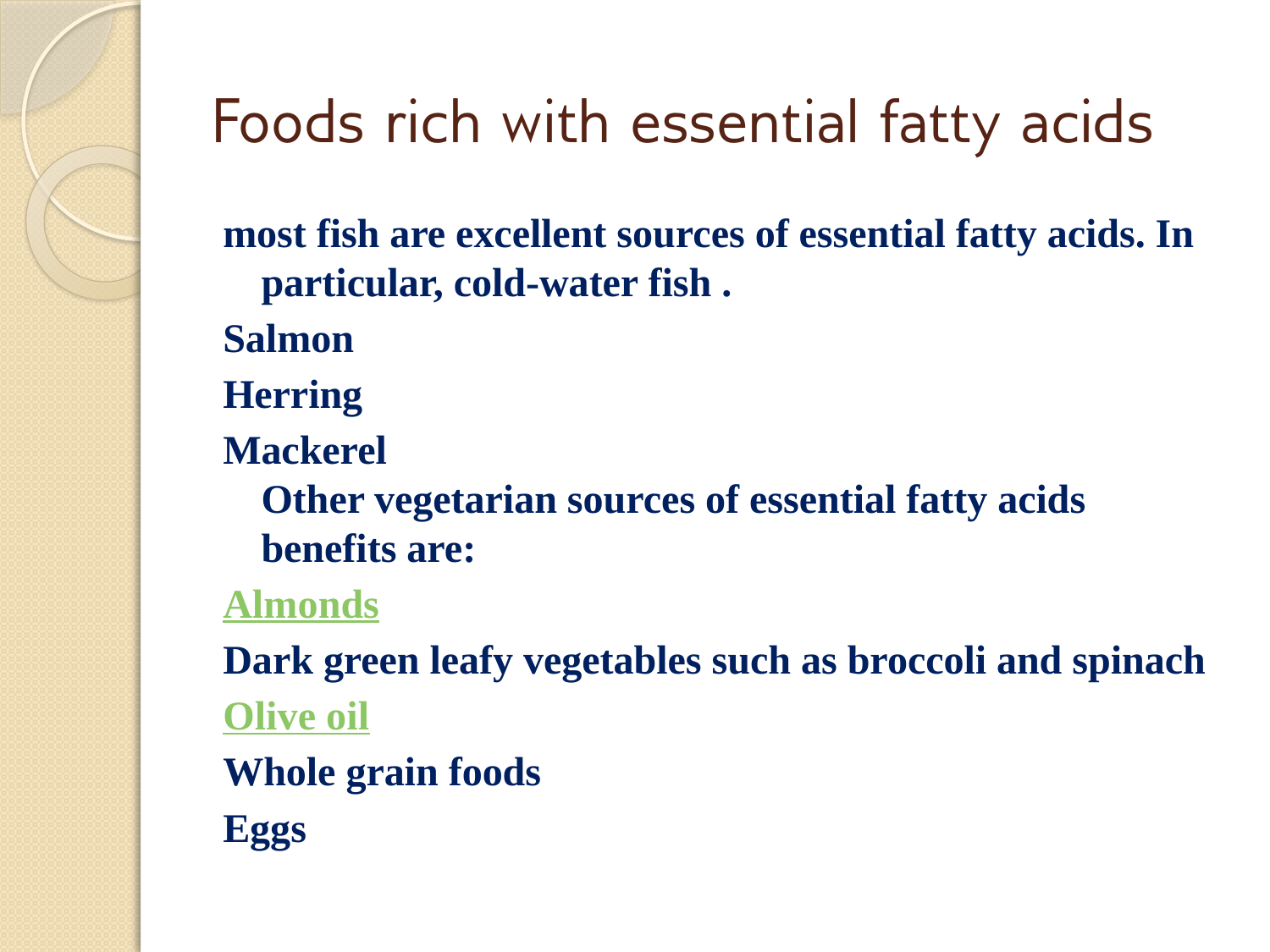

# Foods rich with essential fatty acids
most fish are excellent sources of essential fatty acids. In particular, cold-water fish .
Salmon
Herring
Mackerel
Other vegetarian sources of essential fatty acids benefits are:
Almonds
Dark green leafy vegetables such as broccoli and spinach
Olive oil
Whole grain foods
Eggs